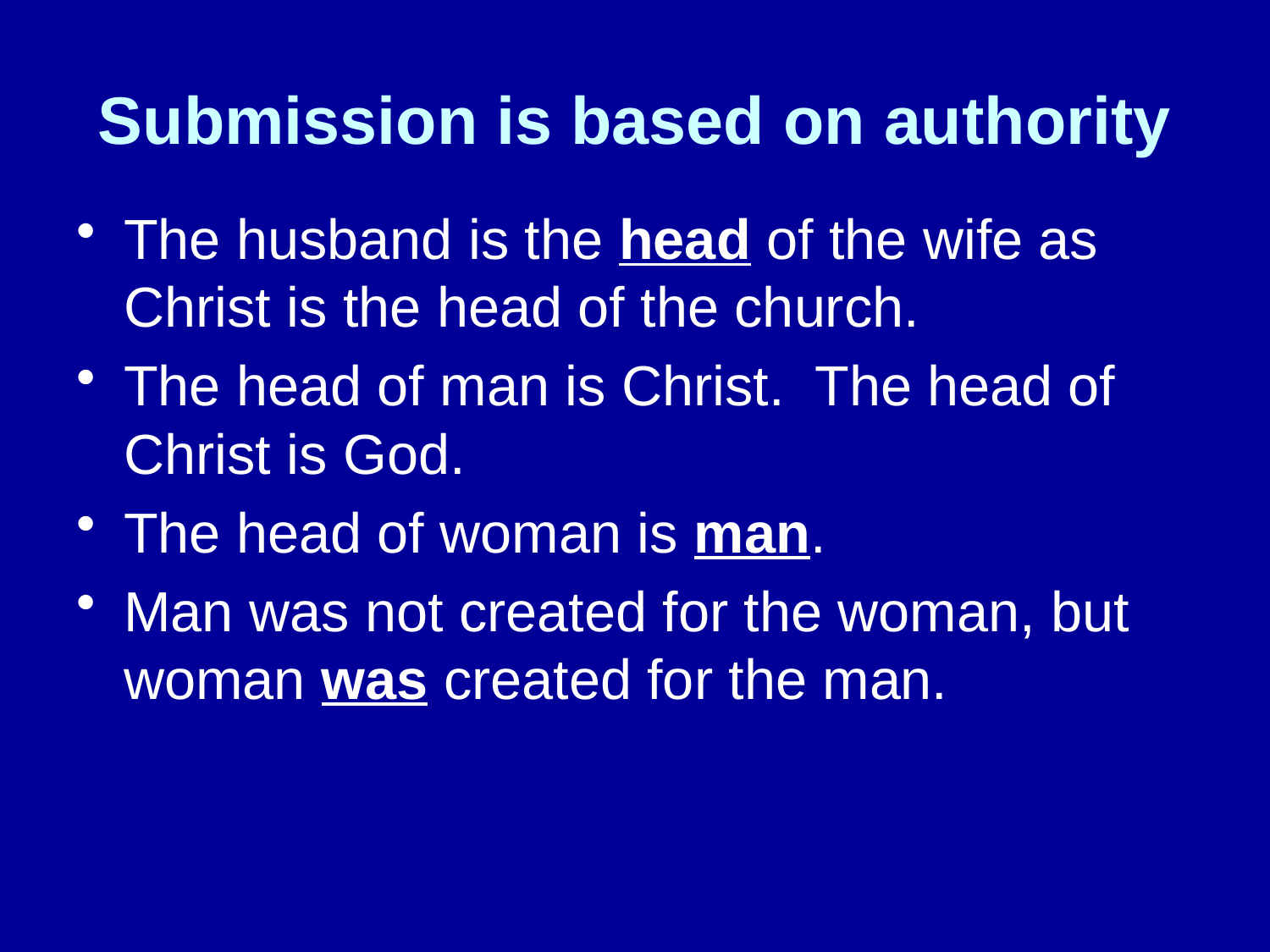

# Submission is based on authority
The husband is the head of the wife as Christ is the head of the church.
The head of man is Christ.  The head of Christ is God.
The head of woman is man.
Man was not created for the woman, but woman was created for the man.